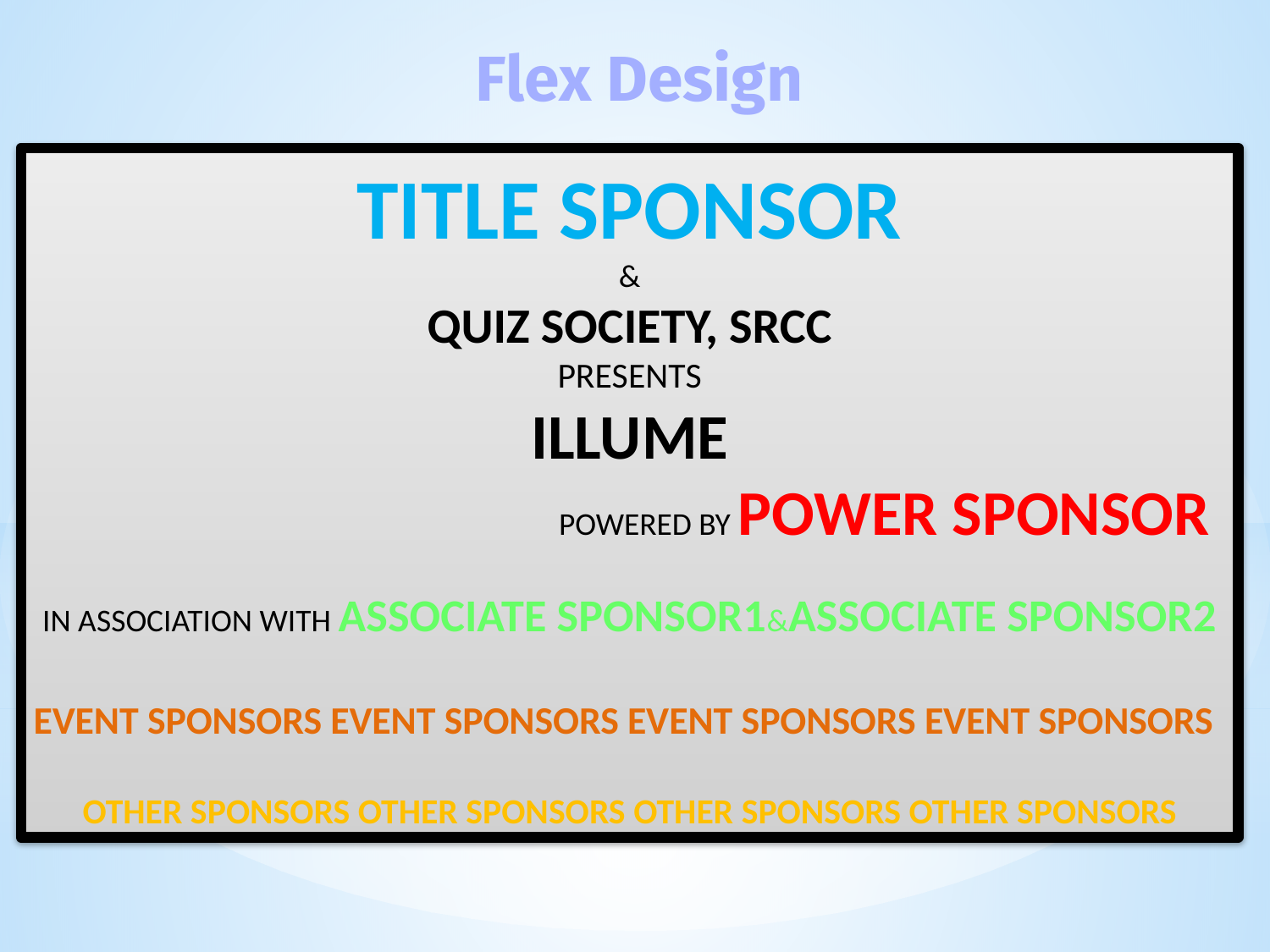

Flex Design
TITLE SPONSOR
&
QUIZ SOCIETY, SRCC
PRESENTS
ILLUME
                                                                         POWERED BY POWER SPONSOR

IN ASSOCIATION WITH ASSOCIATE SPONSOR1&ASSOCIATE SPONSOR2

EVENT SPONSORS EVENT SPONSORS EVENT SPONSORS EVENT SPONSORS

OTHER SPONSORS OTHER SPONSORS OTHER SPONSORS OTHER SPONSORS